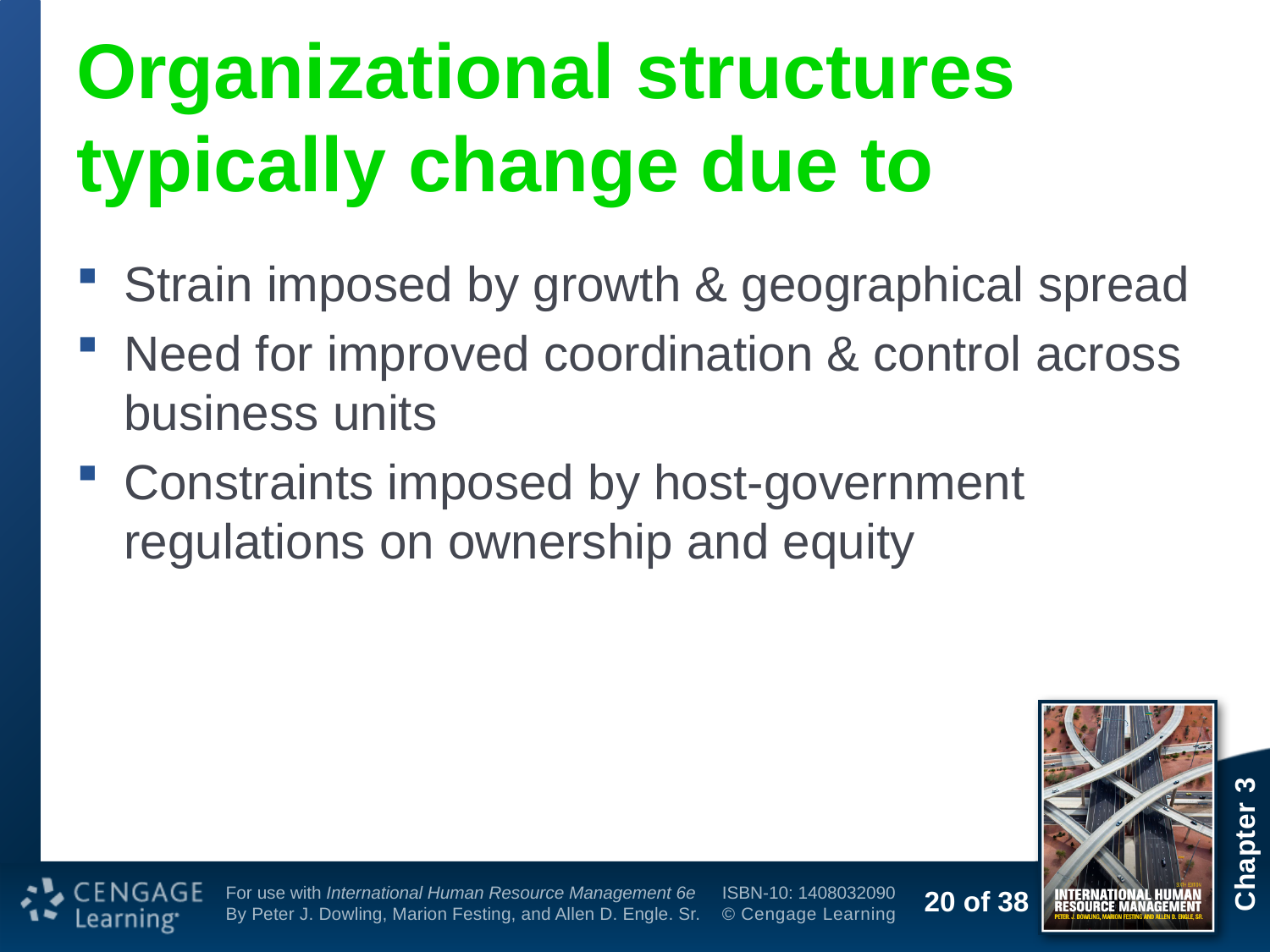

# Organizational structures typically change due to
Strain imposed by growth & geographical spread
Need for improved coordination & control across business units
Constraints imposed by host-government regulations on ownership and equity